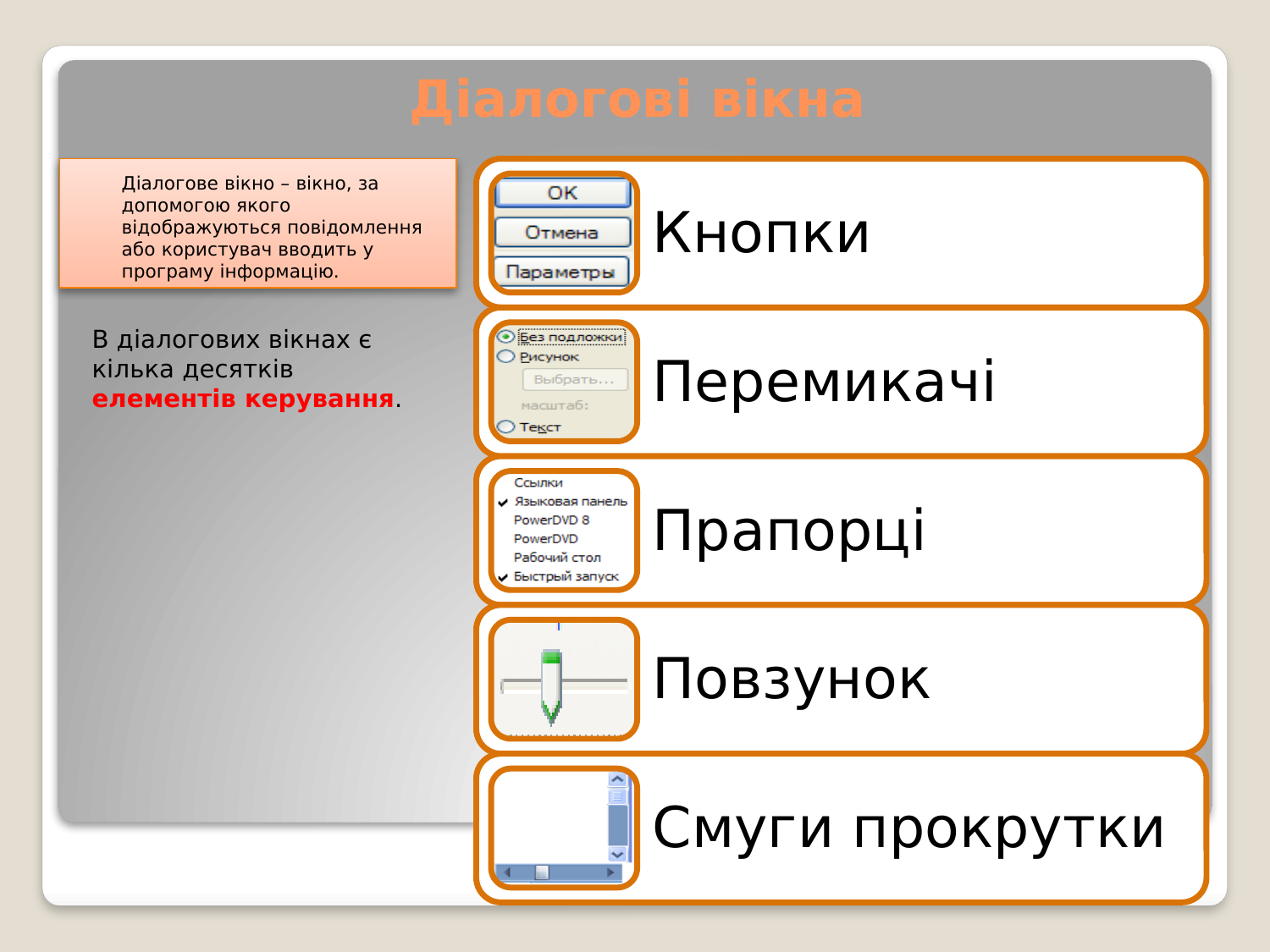

# Діалогові вікна
	Діалогове вікно – вікно, за допомогою якого відображуються повідомлення або користувач вводить у програму інформацію.
Кнопки
Перемикачі
Прапорці
Повзунок
Смуги прокрутки
В діалогових вікнах є кілька десятків елементів керування.